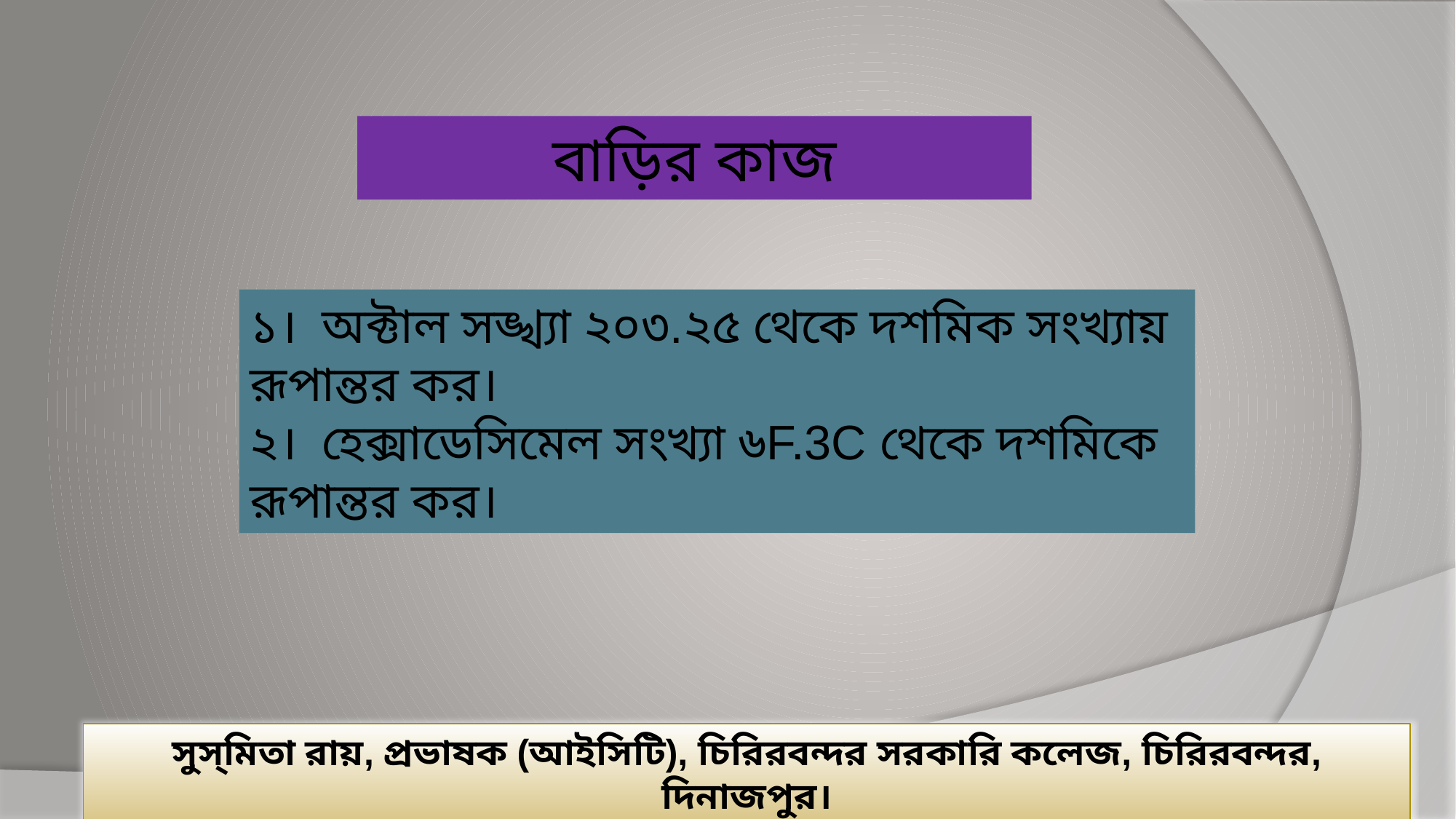

বাড়ির কাজ
১।  অক্টাল সঙ্খ্যা ২০৩.২৫ থেকে দশমিক সংখ্যায় রূপান্তর কর।
২।  হেক্সাডেসিমেল সংখ্যা ৬F.3C থেকে দশমিকে রূপান্তর কর।
সুস্‌মিতা রায়, প্রভাষক (আইসিটি), চিরিরবন্দর সরকারি কলেজ, চিরিরবন্দর, দিনাজপুর।